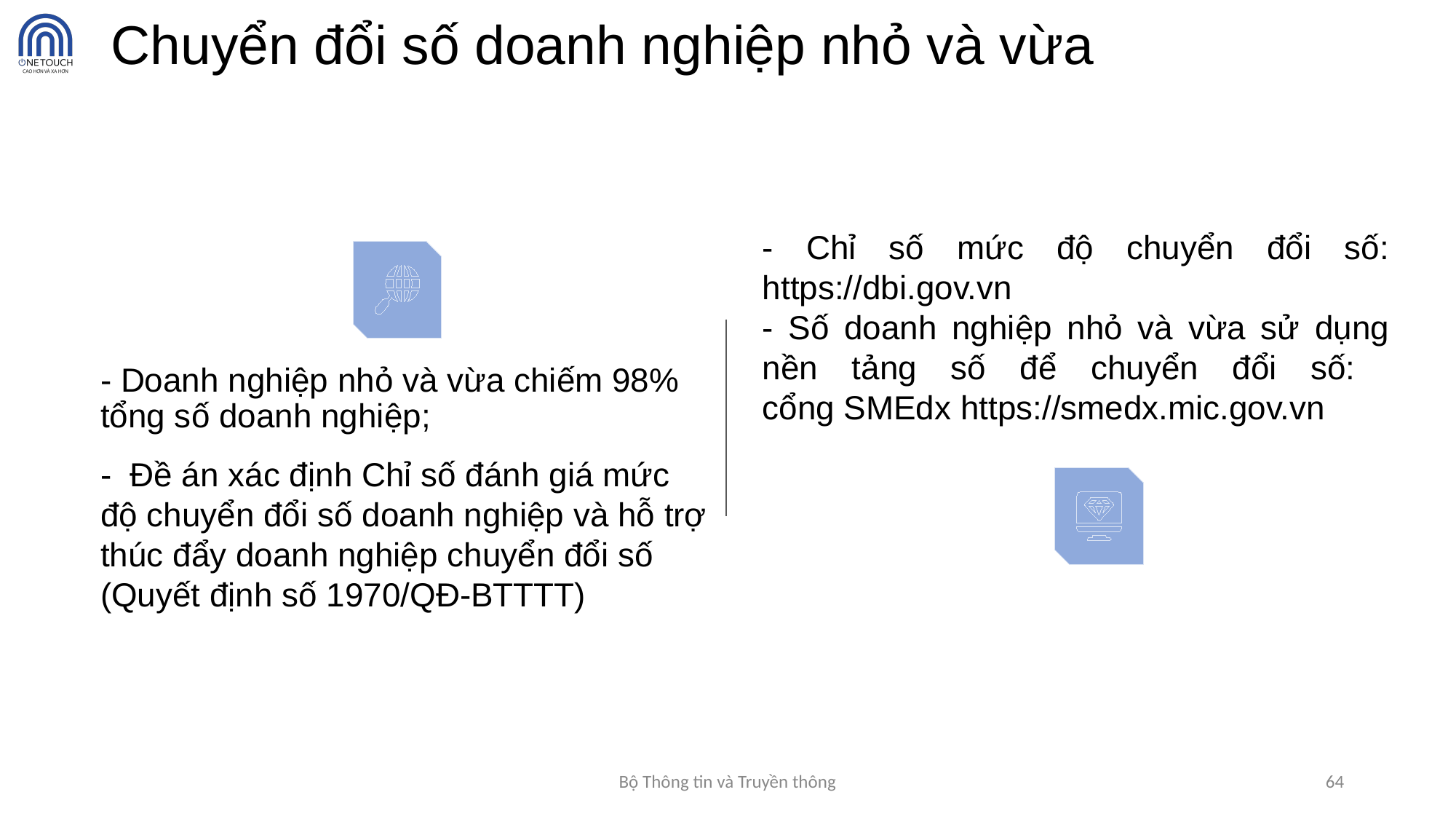

# Chuyển đổi số doanh nghiệp nhỏ và vừa
- Chỉ số mức độ chuyển đổi số: https://dbi.gov.vn
- Số doanh nghiệp nhỏ và vừa sử dụng nền tảng số để chuyển đổi số:
cổng SMEdx https://smedx.mic.gov.vn

- Doanh nghiệp nhỏ và vừa chiếm 98% tổng số doanh nghiệp;
-  Đề án xác định Chỉ số đánh giá mức độ chuyển đổi số doanh nghiệp và hỗ trợ thúc đẩy doanh nghiệp chuyển đổi số
(Quyết định số 1970/QĐ-BTTTT)

Bộ Thông tin và Truyền thông
64